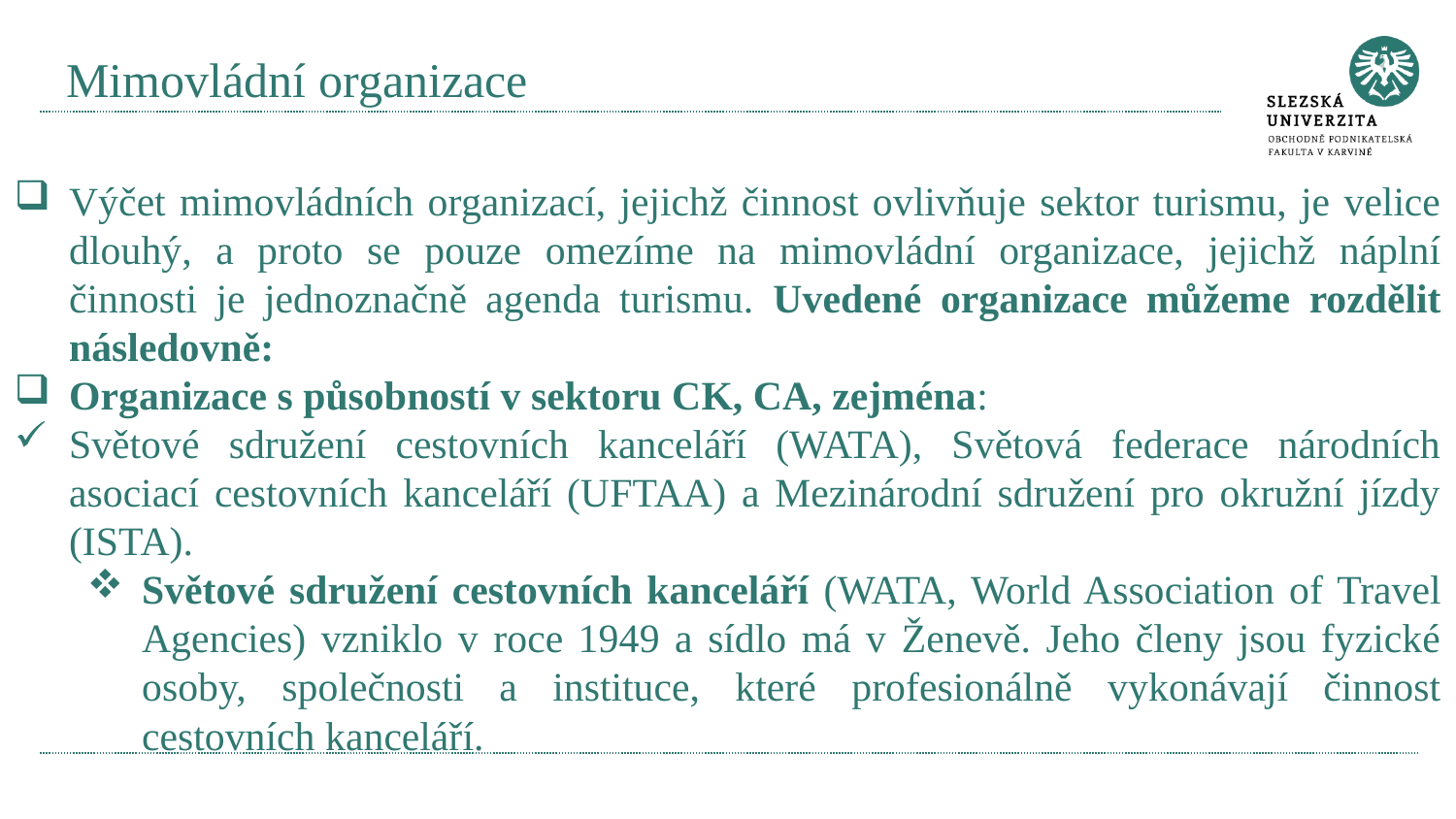

# Mimovládní organizace
Výčet mimovládních organizací, jejichž činnost ovlivňuje sektor turismu, je velice dlouhý, a proto se pouze omezíme na mimovládní organizace, jejichž náplní činnosti je jednoznačně agenda turismu. Uvedené organizace můžeme rozdělit následovně:
Organizace s působností v sektoru CK, CA, zejména:
Světové sdružení cestovních kanceláří (WATA), Světová federace národních asociací cestovních kanceláří (UFTAA) a Mezinárodní sdružení pro okružní jízdy (ISTA).
Světové sdružení cestovních kanceláří (WATA, World Association of Travel Agencies) vzniklo v roce 1949 a sídlo má v Ženevě. Jeho členy jsou fyzické osoby, společnosti a instituce, které profesionálně vykonávají činnost cestovních kanceláří.